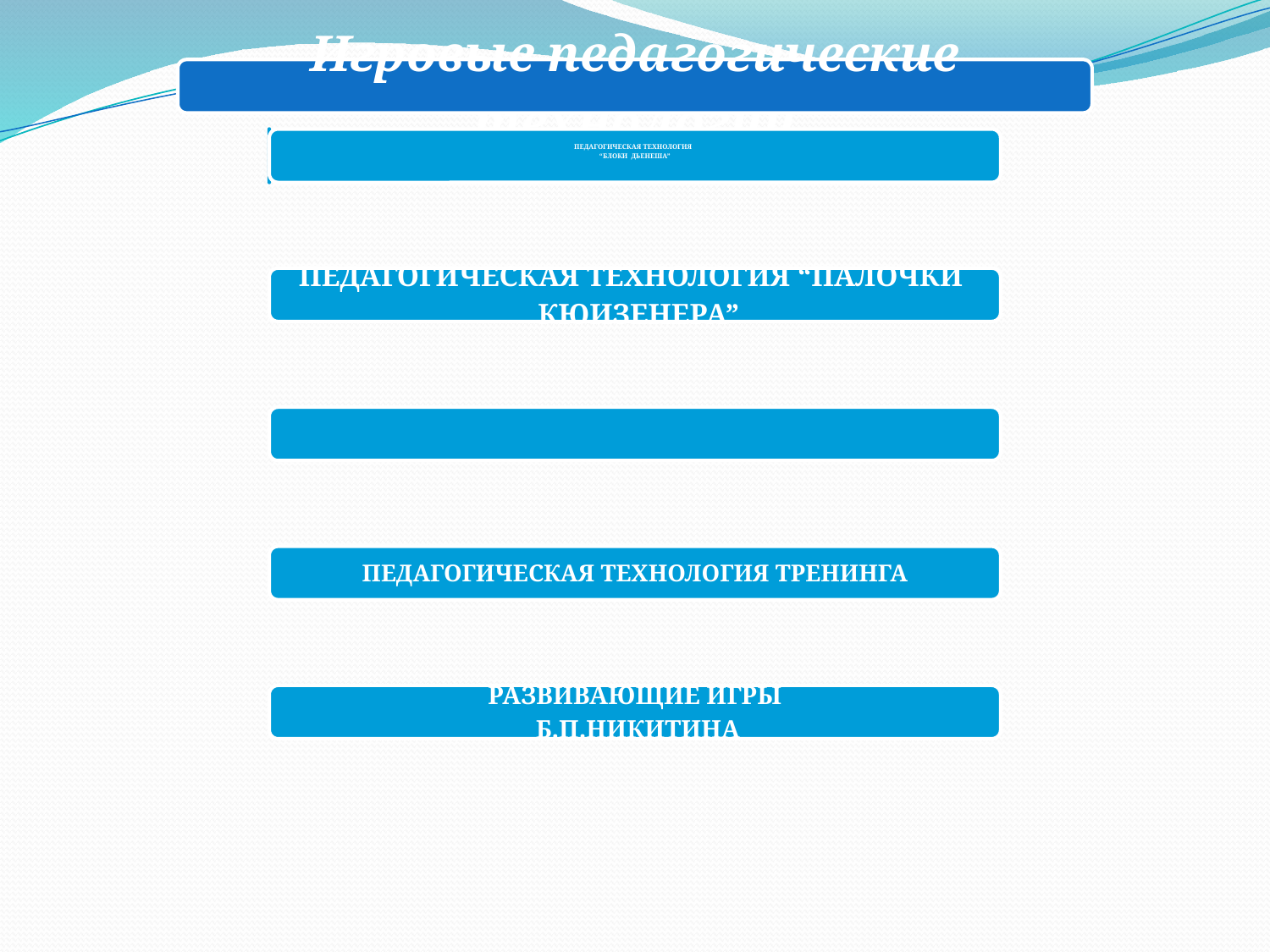

Игровые педагогические технологии
педагогическая технология
“Блоки  Дьенеша”
развивающиЕ игрЫ
 Б.П.Никитина
педагогическая Технология “Палочки
 Кюизенера”
Педагогическая ТЕХНОЛОГИЯ ТРЕНИНГА